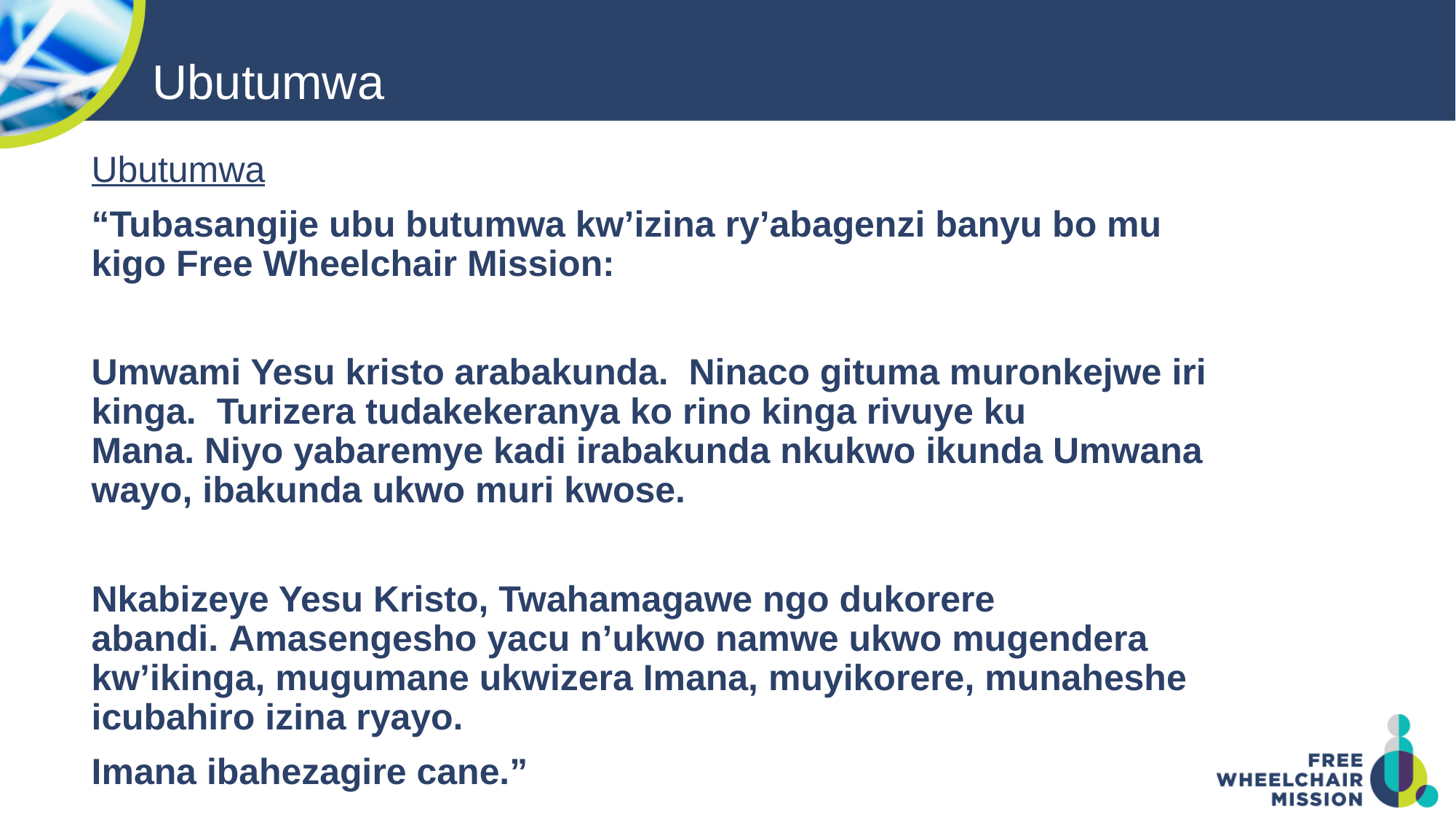

# Ubutumwa
Ubutumwa
“Tubasangije ubu butumwa kw’izina ry’abagenzi banyu bo mu kigo Free Wheelchair Mission:

Umwami Yesu kristo arabakunda.  Ninaco gituma muronkejwe iri kinga.  Turizera tudakekeranya ko rino kinga rivuye ku Mana. Niyo yabaremye kadi irabakunda nkukwo ikunda Umwana wayo, ibakunda ukwo muri kwose.

Nkabizeye Yesu Kristo, Twahamagawe ngo dukorere abandi. Amasengesho yacu n’ukwo namwe ukwo mugendera kw’ikinga, mugumane ukwizera Imana, muyikorere, munaheshe icubahiro izina ryayo.
Imana ibahezagire cane.”